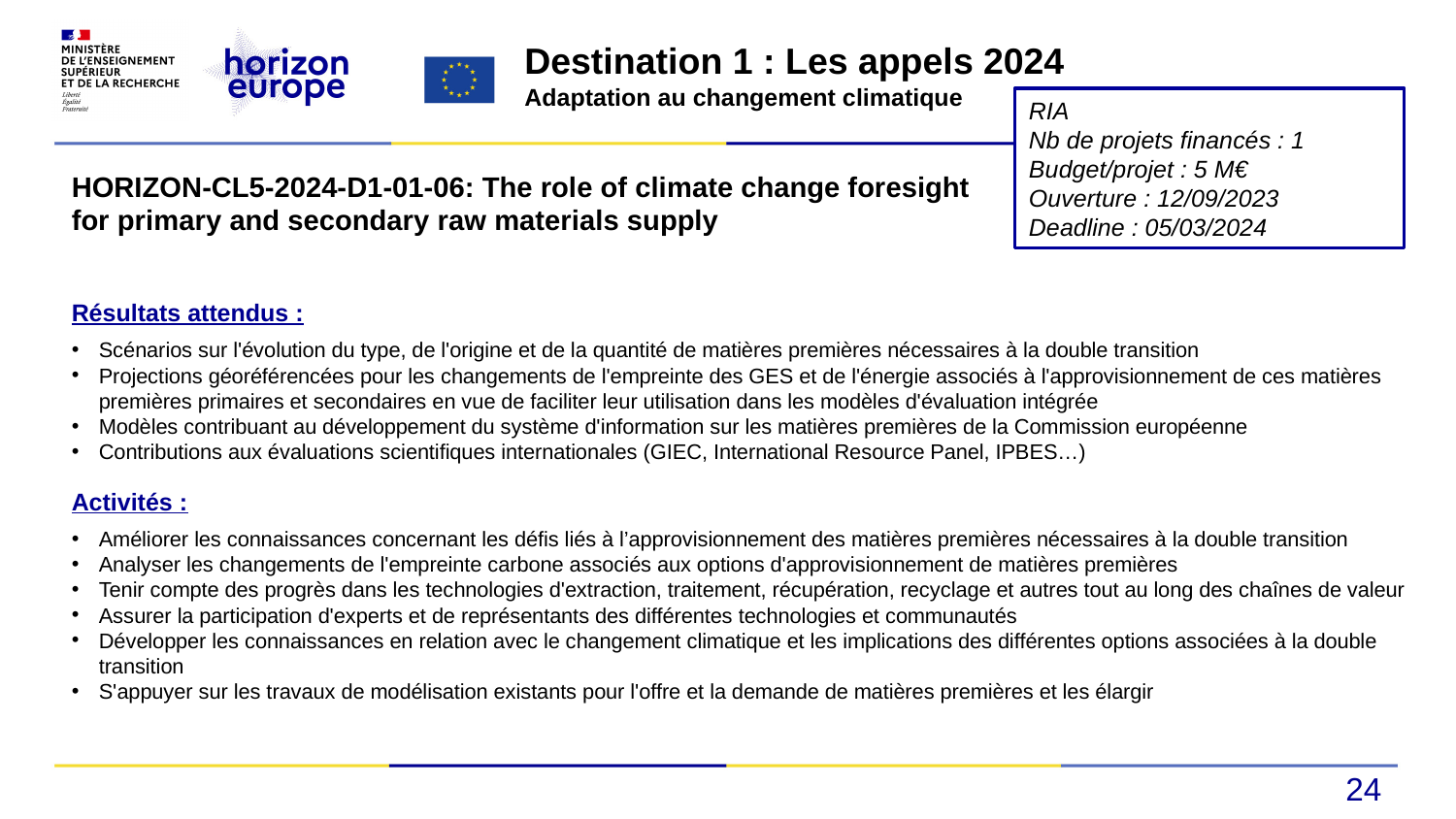

Destination 1 : Les appels 2024
Adaptation au changement climatique
RIA
Nb de projets financés : 1
Budget/projet : 5 M€
Ouverture : 12/09/2023
Deadline : 05/03/2024
HORIZON-CL5-2024-D1-01-06: The role of climate change foresight for primary and secondary raw materials supply
Résultats attendus :
Scénarios sur l'évolution du type, de l'origine et de la quantité de matières premières nécessaires à la double transition
Projections géoréférencées pour les changements de l'empreinte des GES et de l'énergie associés à l'approvisionnement de ces matières premières primaires et secondaires en vue de faciliter leur utilisation dans les modèles d'évaluation intégrée
Modèles contribuant au développement du système d'information sur les matières premières de la Commission européenne
Contributions aux évaluations scientifiques internationales (GIEC, International Resource Panel, IPBES…)

Activités :
Améliorer les connaissances concernant les défis liés à l’approvisionnement des matières premières nécessaires à la double transition
Analyser les changements de l'empreinte carbone associés aux options d'approvisionnement de matières premières
Tenir compte des progrès dans les technologies d'extraction, traitement, récupération, recyclage et autres tout au long des chaînes de valeur
Assurer la participation d'experts et de représentants des différentes technologies et communautés
Développer les connaissances en relation avec le changement climatique et les implications des différentes options associées à la double transition
S'appuyer sur les travaux de modélisation existants pour l'offre et la demande de matières premières et les élargir

24